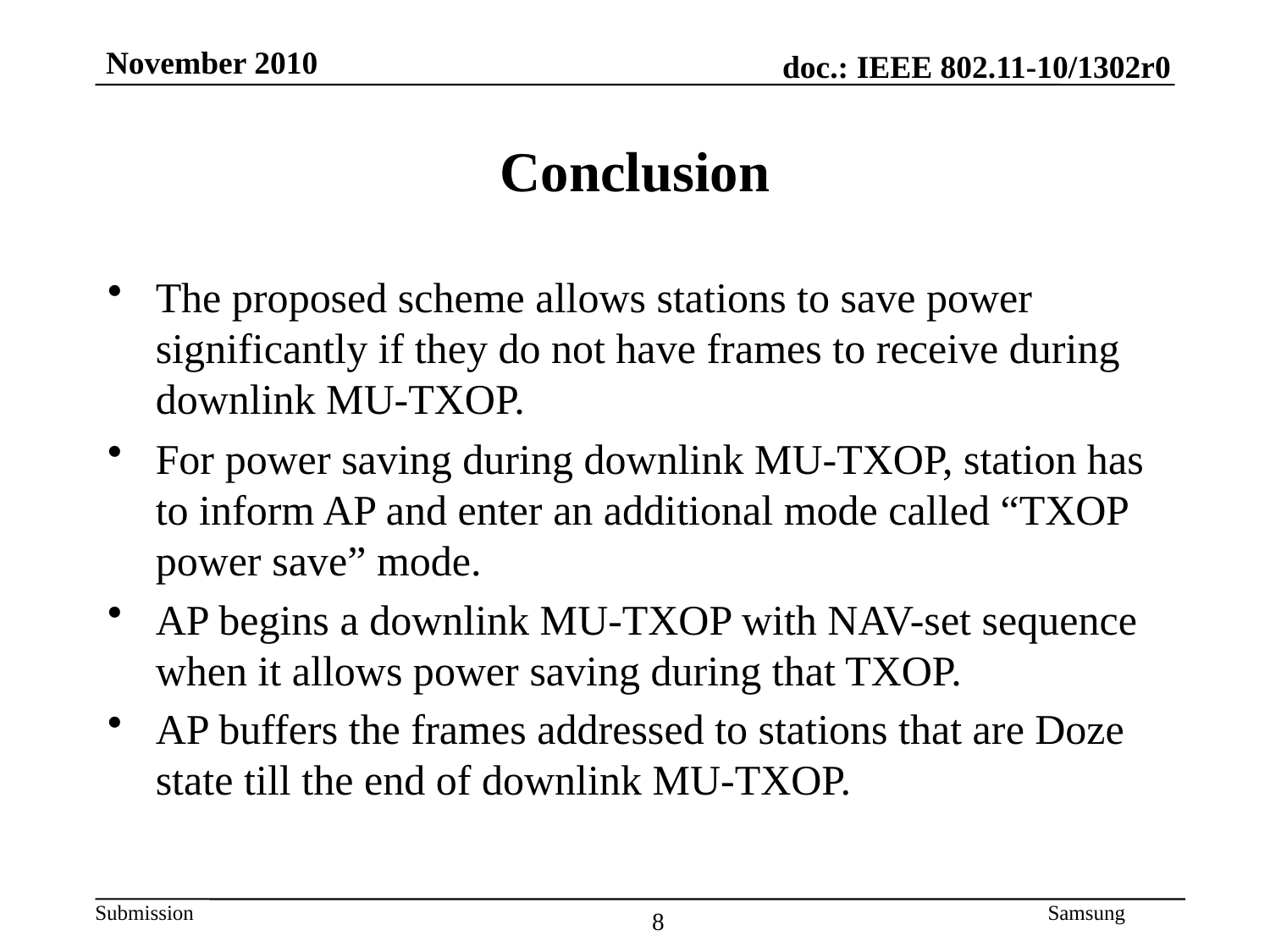

Conclusion
The proposed scheme allows stations to save power significantly if they do not have frames to receive during downlink MU-TXOP.
For power saving during downlink MU-TXOP, station has to inform AP and enter an additional mode called “TXOP power save” mode.
AP begins a downlink MU-TXOP with NAV-set sequence when it allows power saving during that TXOP.
AP buffers the frames addressed to stations that are Doze state till the end of downlink MU-TXOP.
8